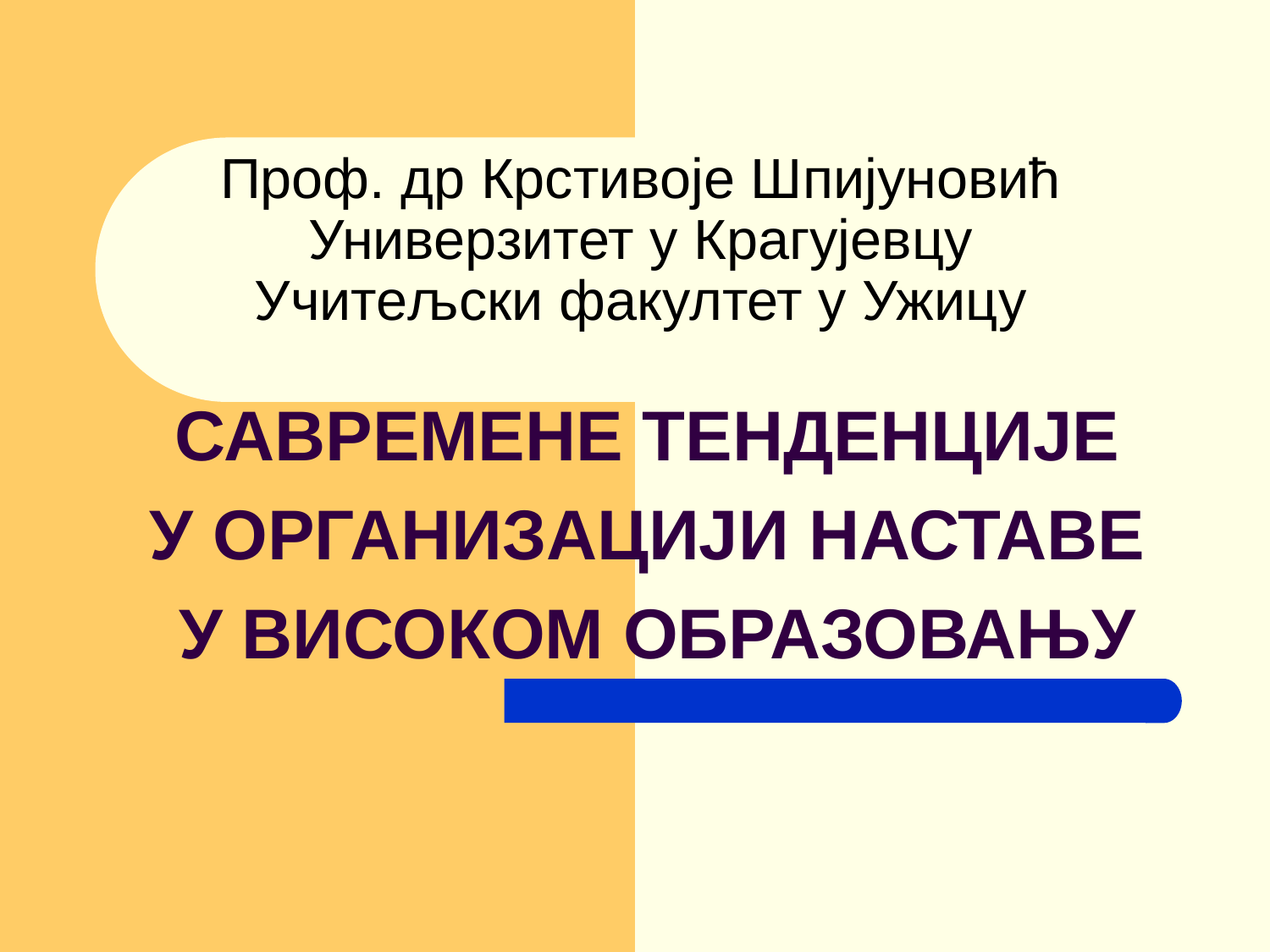

# Проф. др Крстивоје Шпијуновић Универзитет у Крагујевцу Учитељски факултет у Ужицу
САВРЕМЕНЕ ТЕНДЕНЦИЈЕ
У ОРГАНИЗАЦИЈИ НАСТАВЕ
У ВИСОКОМ ОБРАЗОВАЊУ